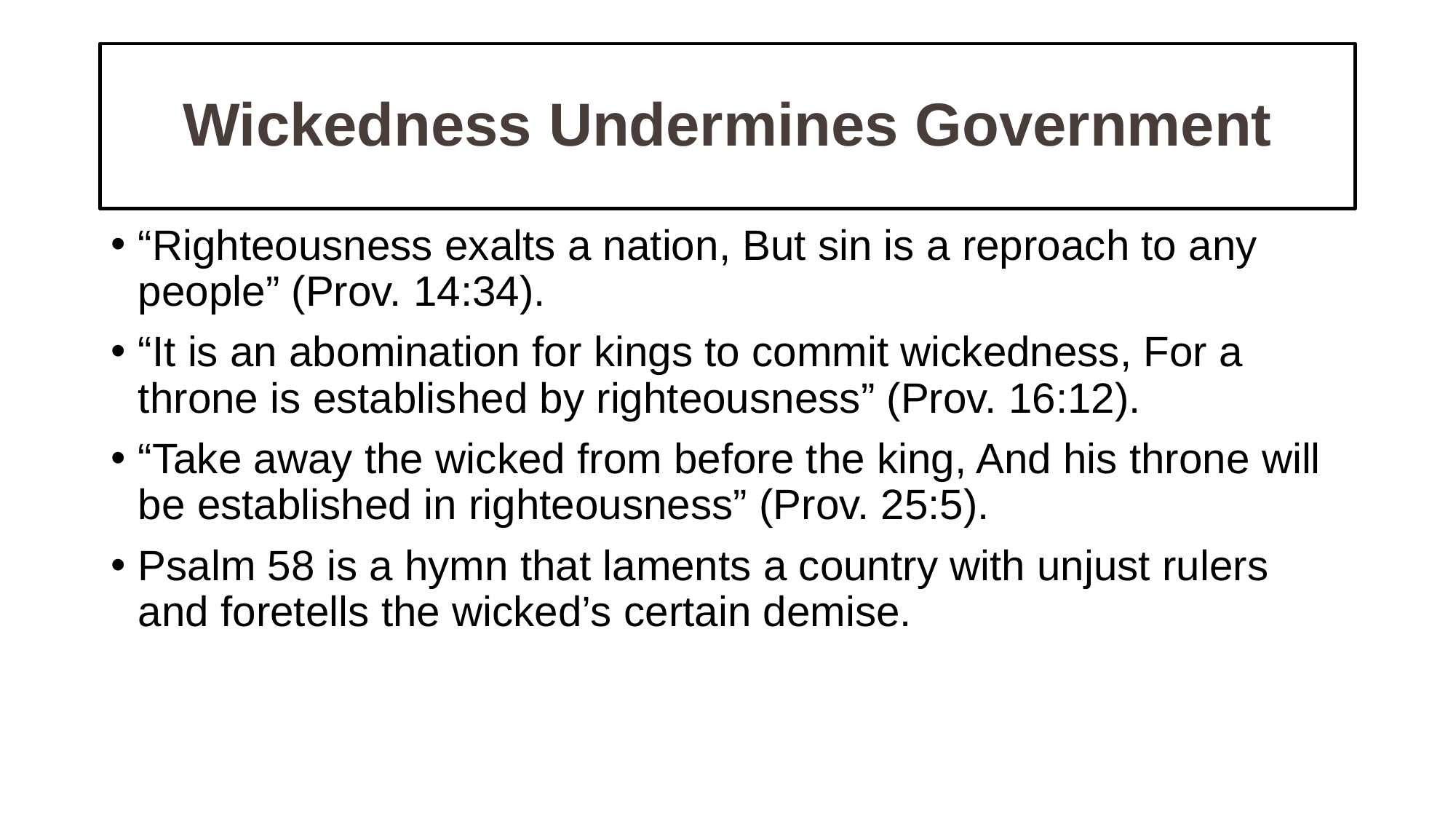

# Wickedness Undermines Government
“Righteousness exalts a nation, But sin is a reproach to any people” (Prov. 14:34).
“It is an abomination for kings to commit wickedness, For a throne is established by righteousness” (Prov. 16:12).
“Take away the wicked from before the king, And his throne will be established in righteousness” (Prov. 25:5).
Psalm 58 is a hymn that laments a country with unjust rulers and foretells the wicked’s certain demise.